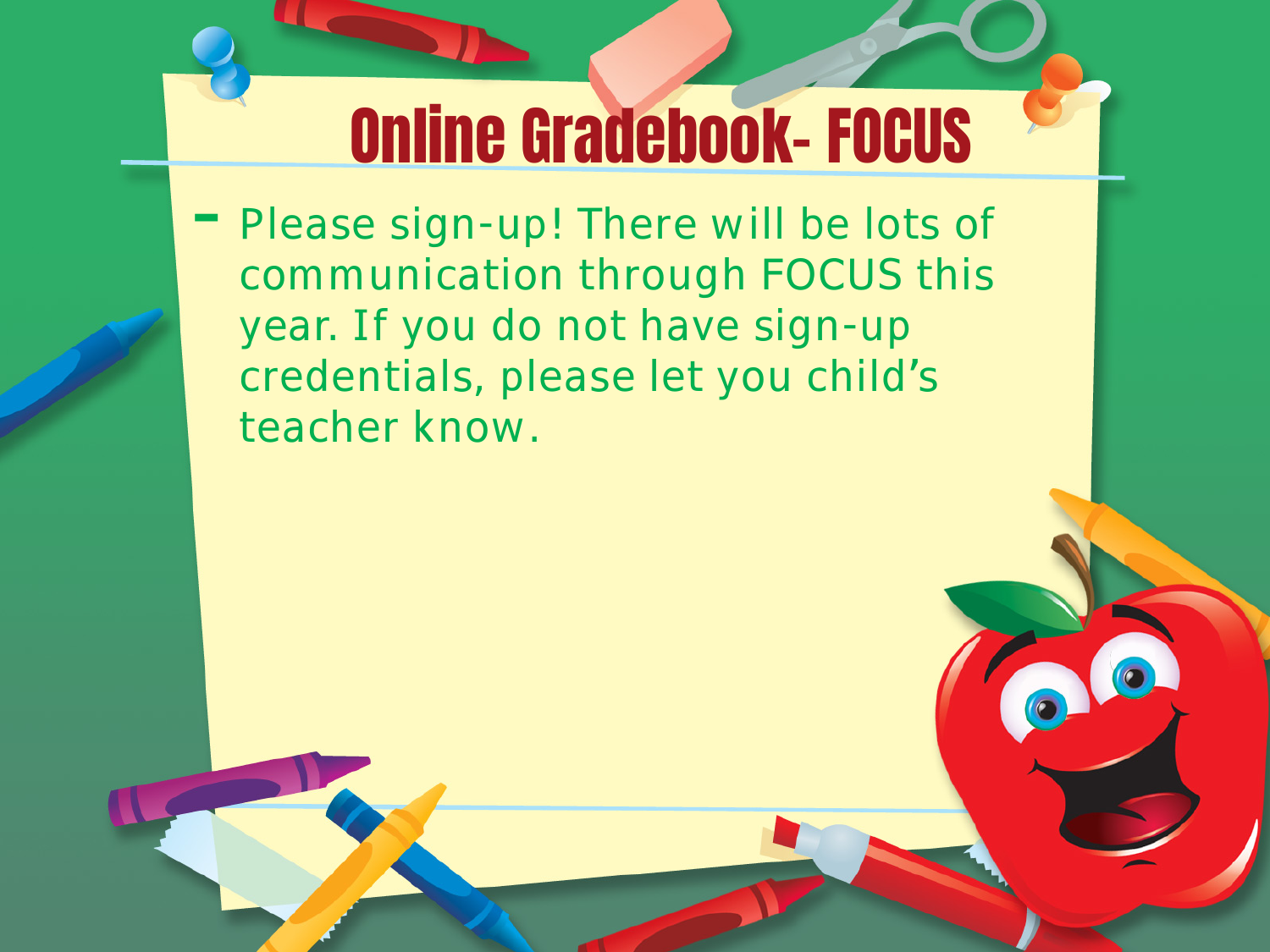

# Online Gradebook- FOCUS
Please sign-up! There will be lots of communication through FOCUS this year. If you do not have sign-up credentials, please let you child’s teacher know.